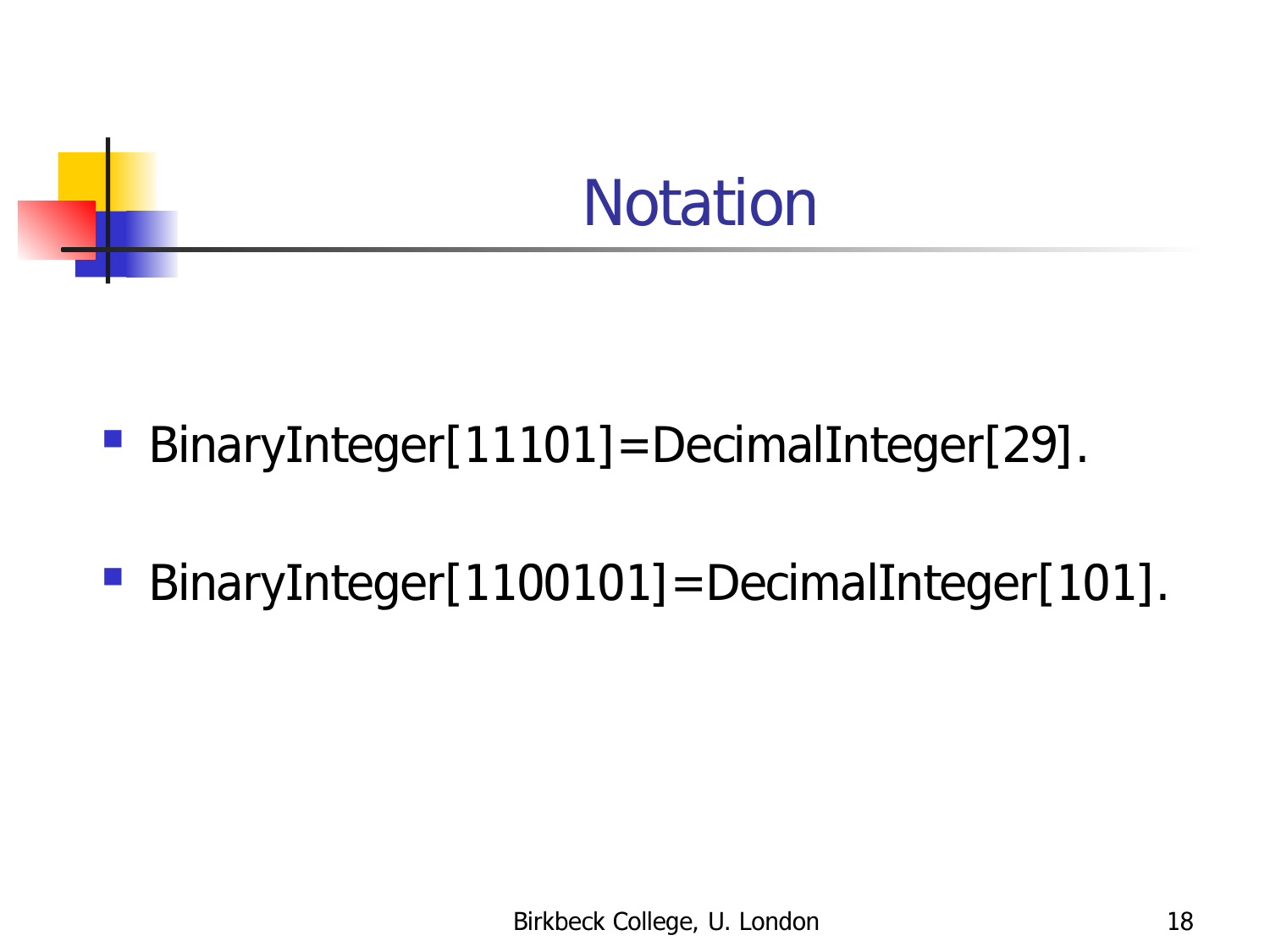

# Notation
BinaryInteger[11101]=DecimalInteger[29].

BinaryInteger[1100101]=DecimalInteger[101].
Birkbeck College, U. London
18